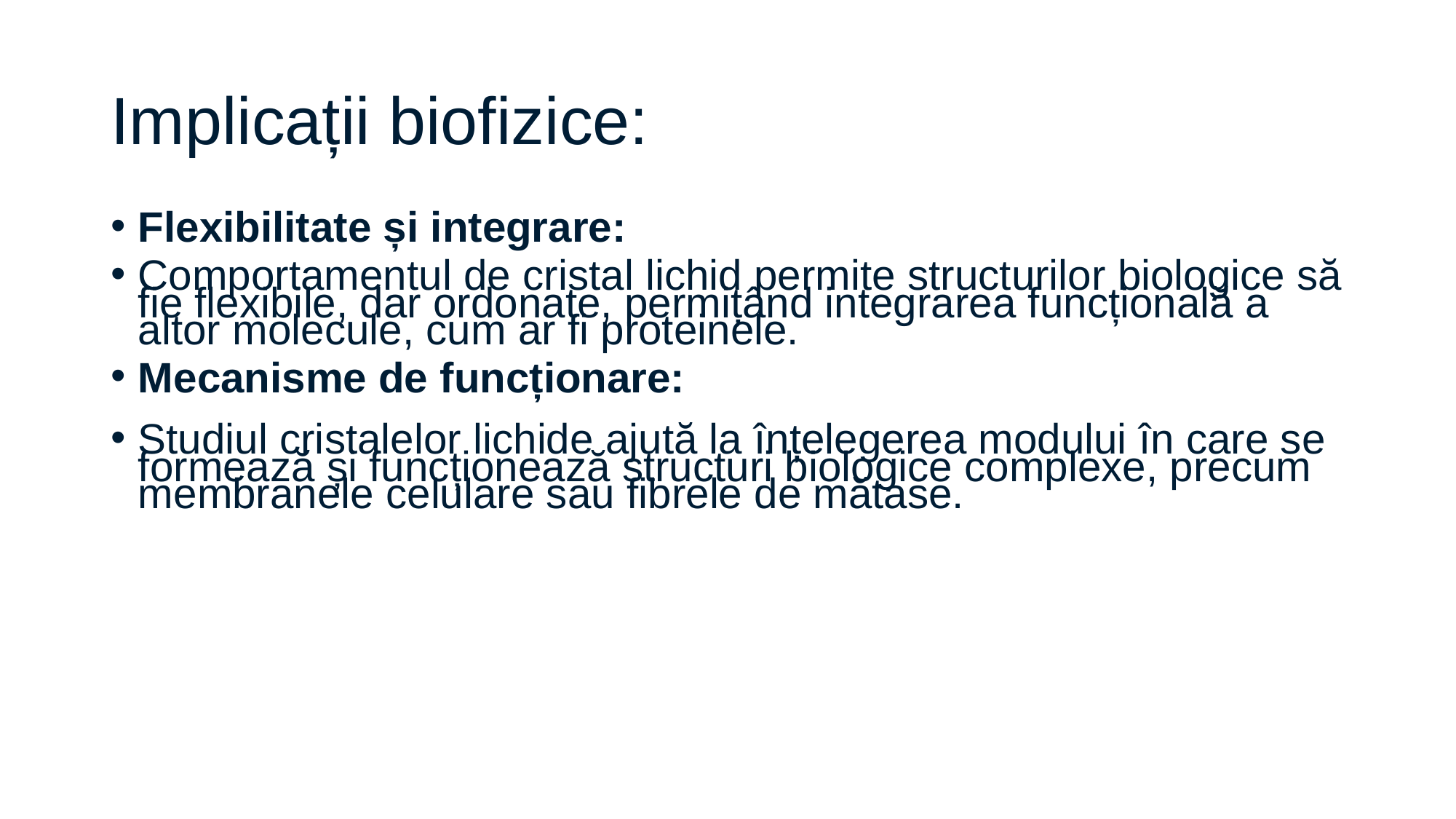

# Implicații biofizice:
Flexibilitate și integrare:
Comportamentul de cristal lichid permite structurilor biologice să fie flexibile, dar ordonate, permițând integrarea funcțională a altor molecule, cum ar fi proteinele.
Mecanisme de funcționare:
Studiul cristalelor lichide ajută la înțelegerea modului în care se formează și funcționează structuri biologice complexe, precum membranele celulare sau fibrele de mătase.